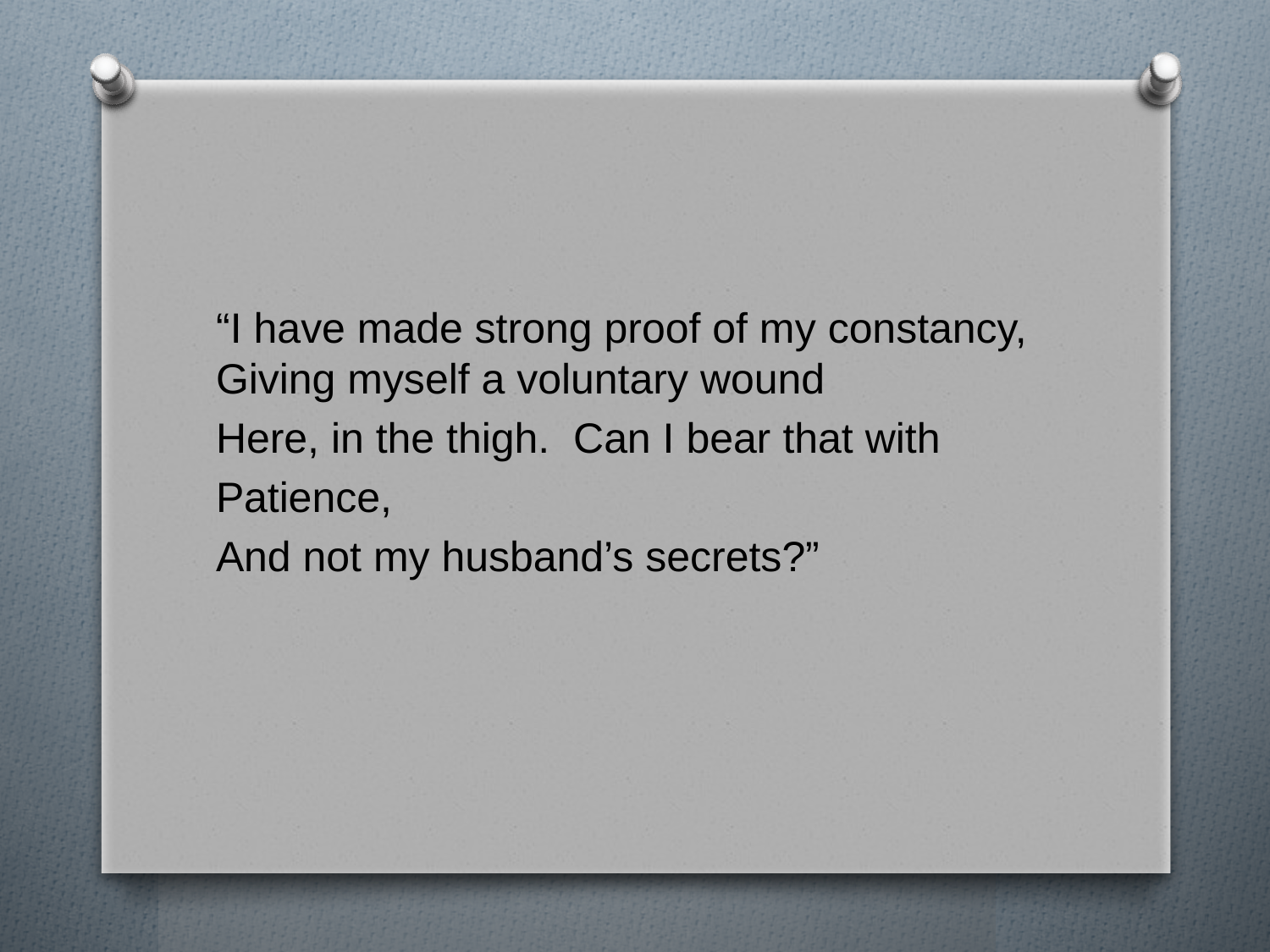

#
“I have made strong proof of my constancy,
Giving myself a voluntary wound
Here, in the thigh.  Can I bear that with
Patience,
And not my husband’s secrets?”